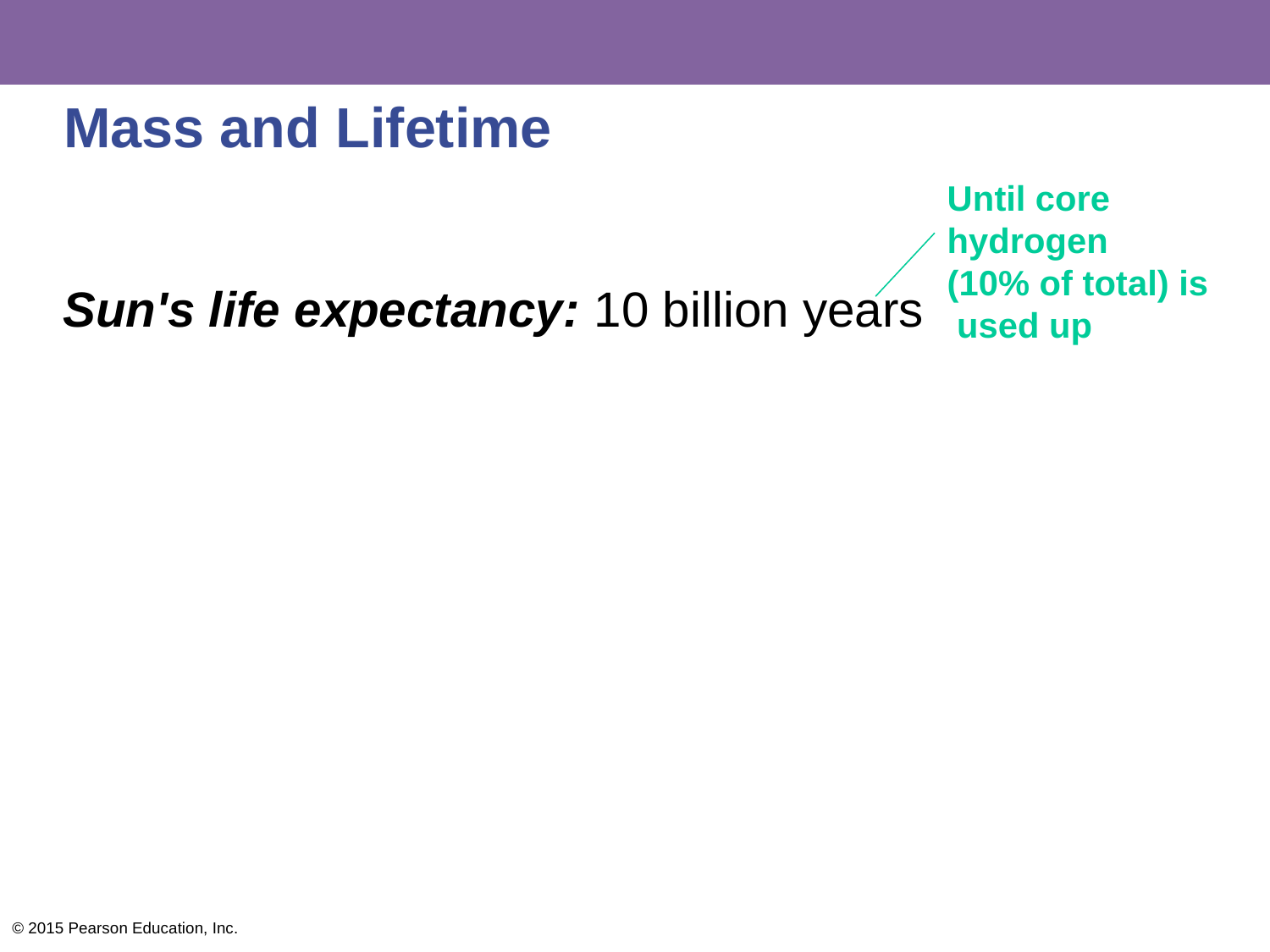

# Mass and Lifetime
Until core hydrogen
(10% of total) is
 used up

Sun's life expectancy: 10 billion years
© 2015 Pearson Education, Inc.